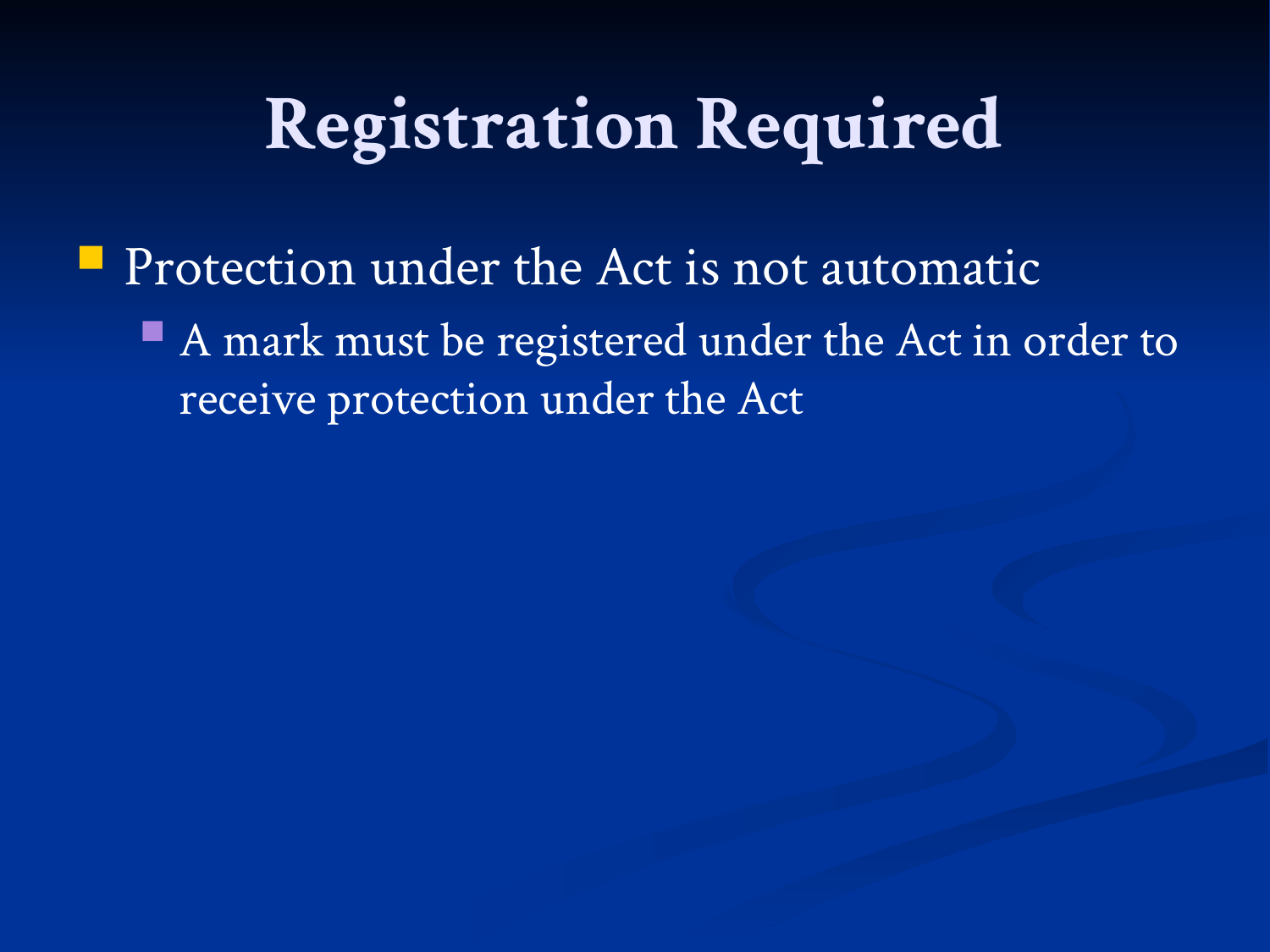

# Registration Required
Protection under the Act is not automatic
A mark must be registered under the Act in order to receive protection under the Act